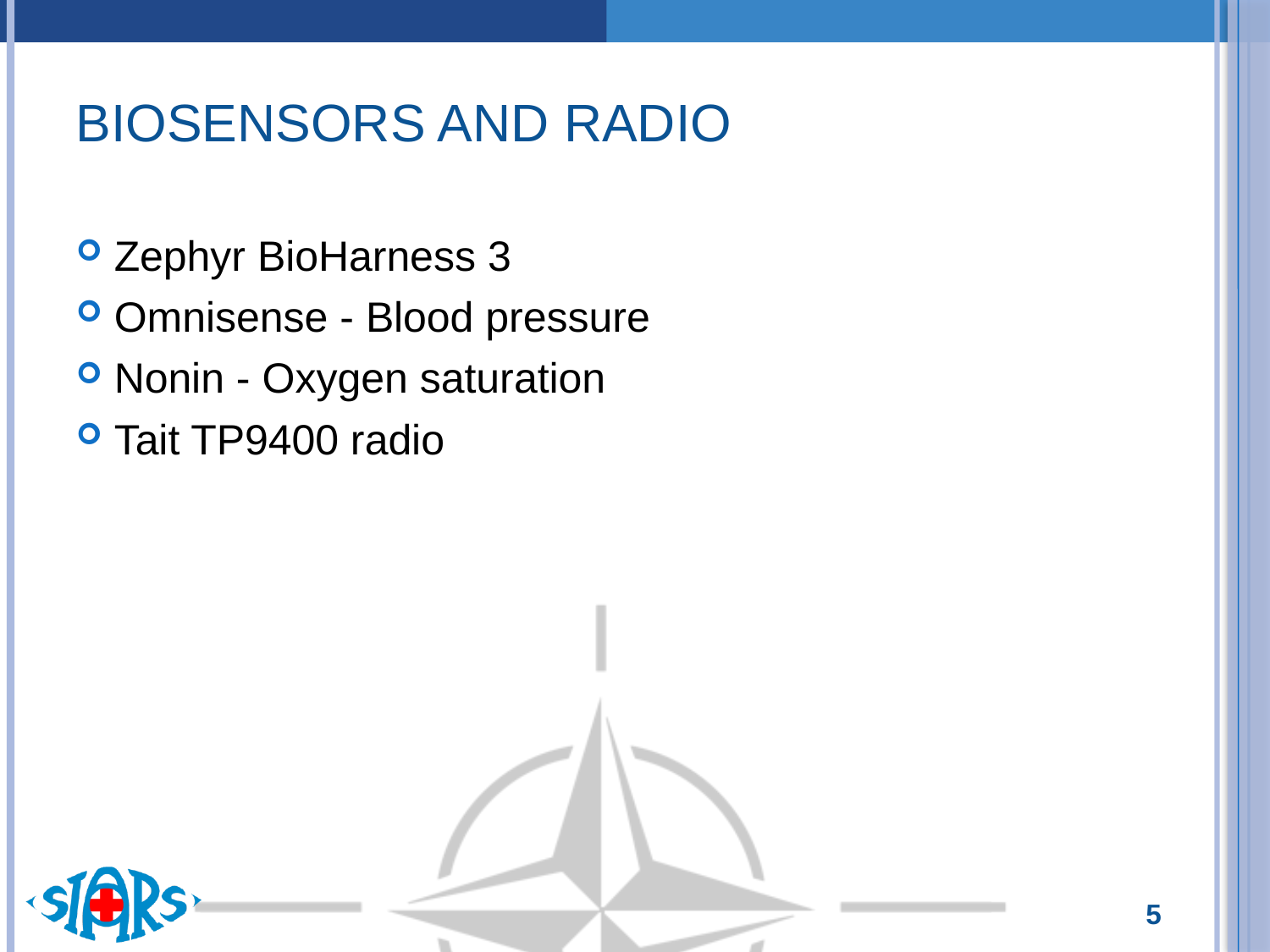

# Biosensors and radio
Zephyr BioHarness 3
Omnisense - Blood pressure
Nonin - Oxygen saturation
Tait TP9400 radio
5